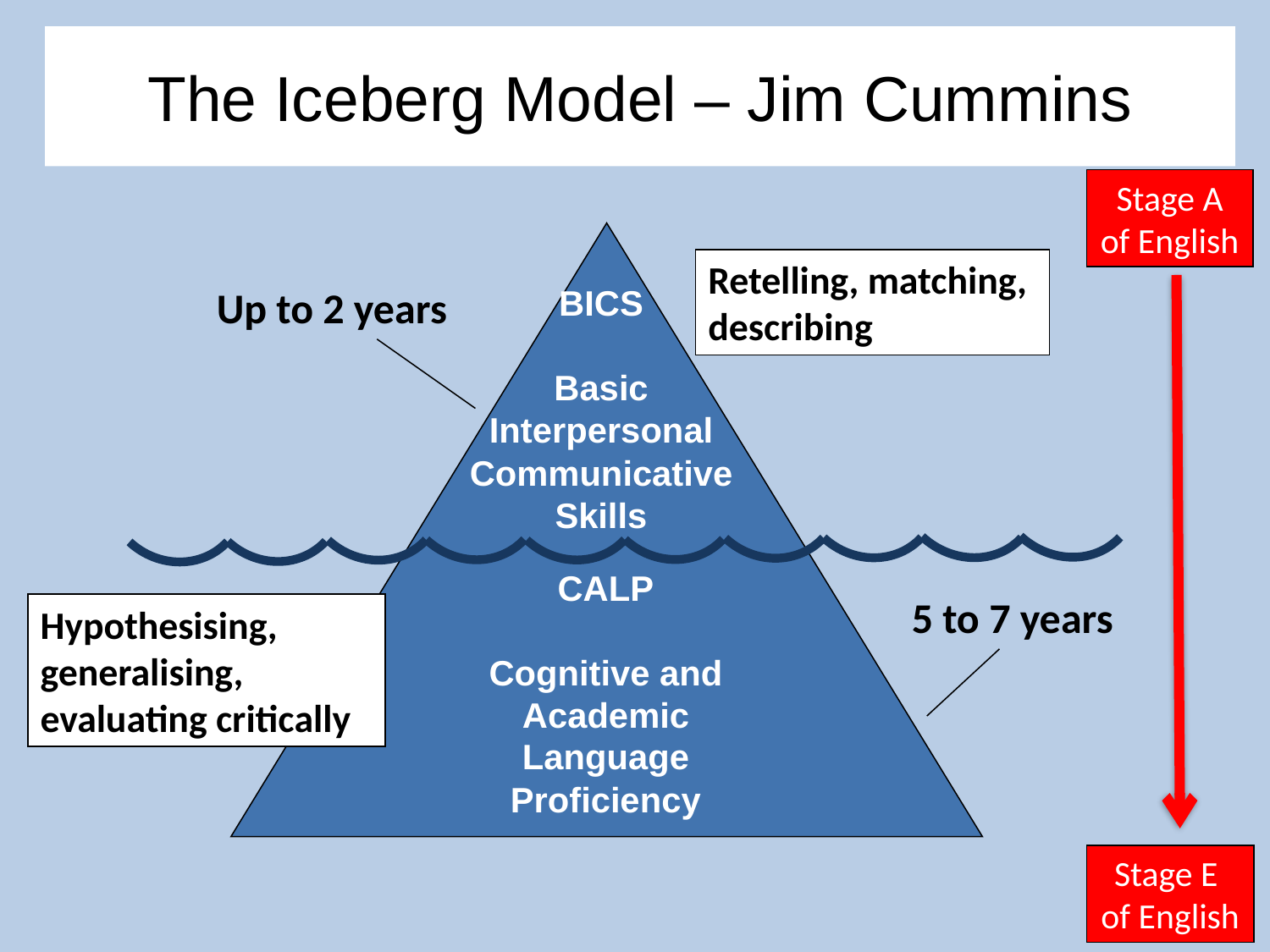

# The Iceberg Model – Jim Cummins
Stage A of English

Retelling, matching, describing
Up to 2 years
BICS

Basic
Interpersonal
Communicative
Skills

CALP

Cognitive and
Academic
Language
Proficiency
5 to 7 years
Hypothesising, generalising, evaluating critically
Stage E
of English